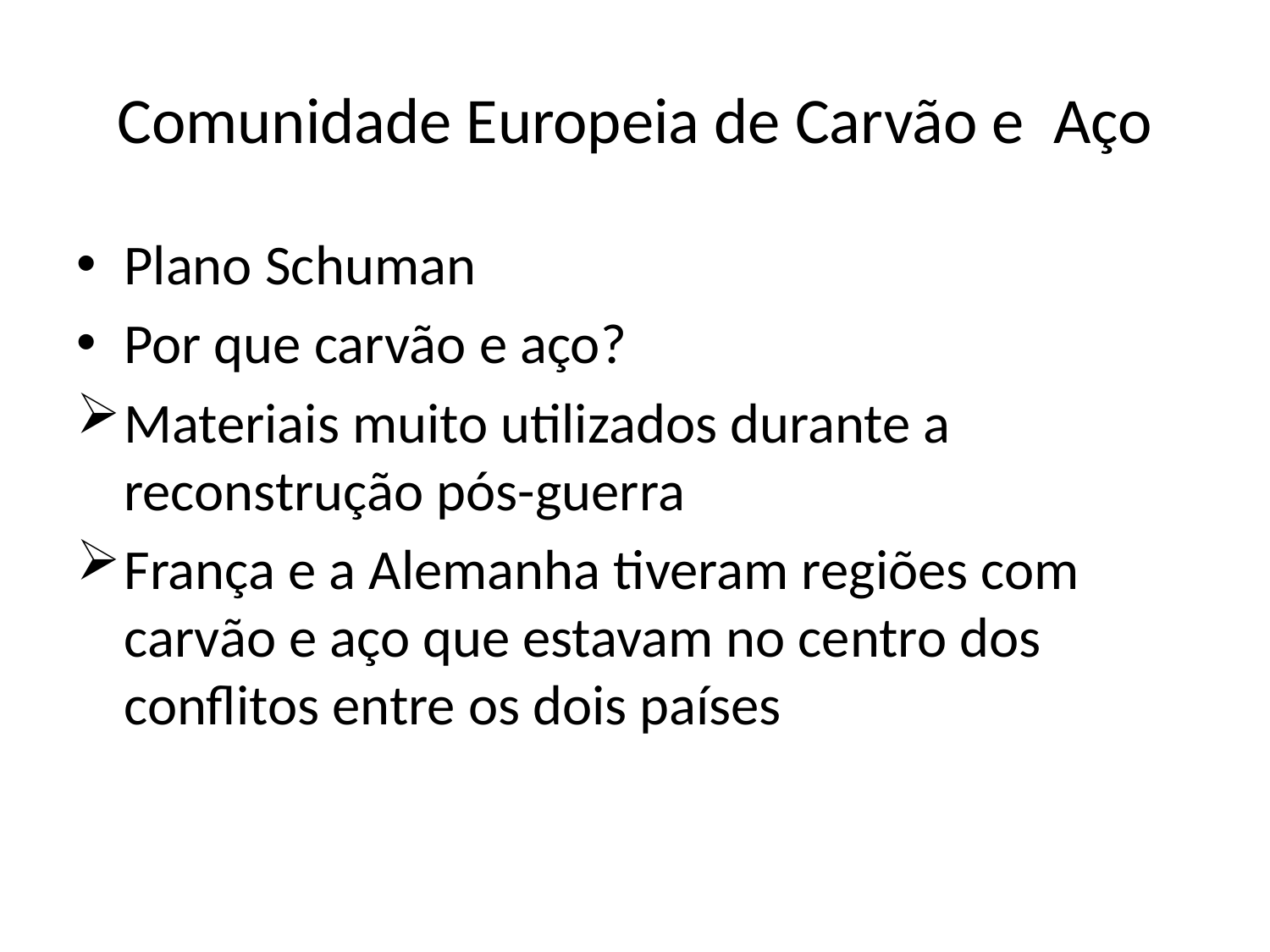

# Comunidade Europeia de Carvão e  Aço
Plano Schuman
Por que carvão e aço?
Materiais muito utilizados durante a reconstrução pós-guerra
França e a Alemanha tiveram regiões com carvão e aço que estavam no centro dos conflitos entre os dois países